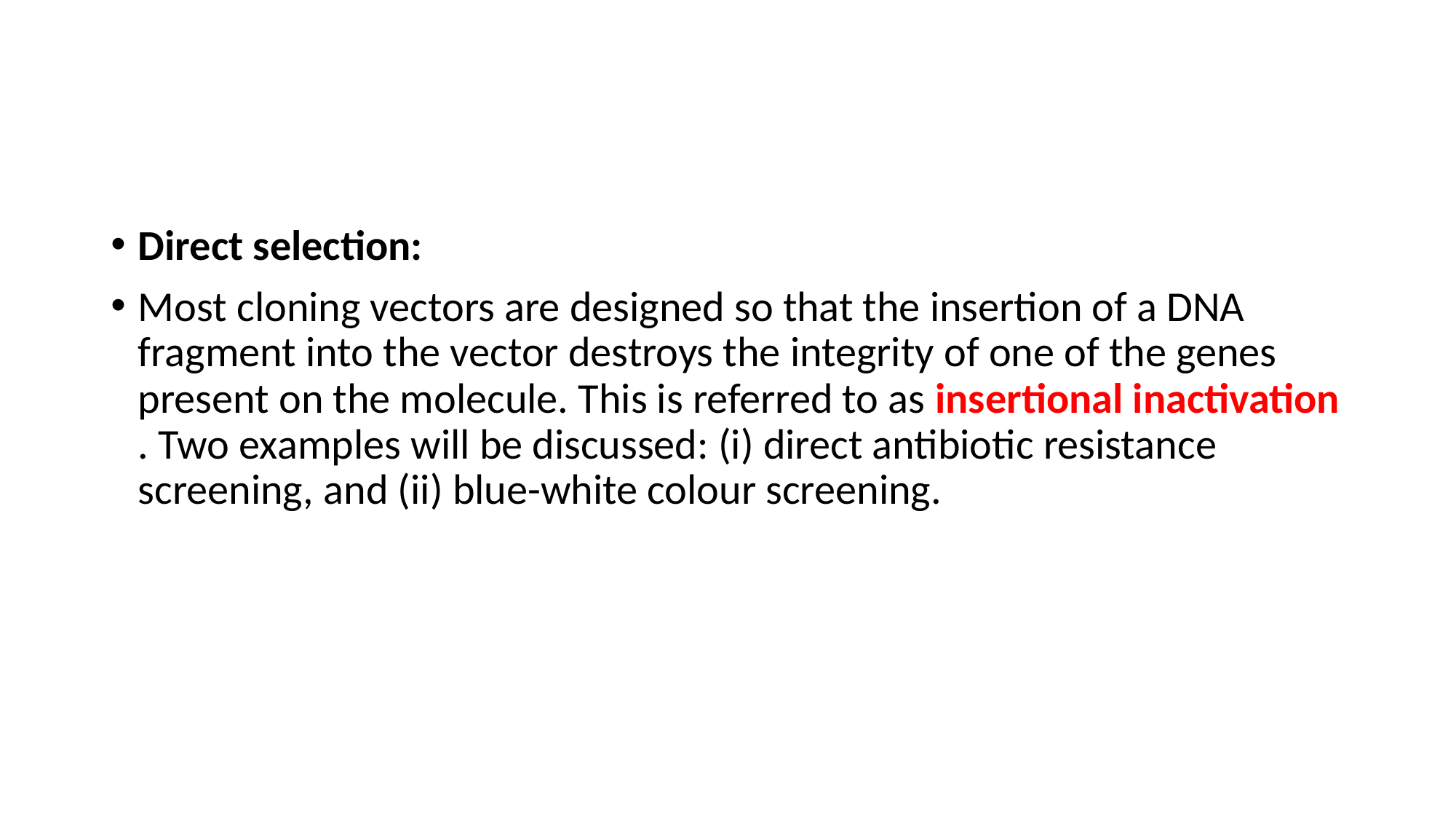

#
Direct selection:
Most cloning vectors are designed so that the insertion of a DNA fragment into the vector destroys the integrity of one of the genes present on the molecule. This is referred to as insertional inactivation . Two examples will be discussed: (i) direct antibiotic resistance screening, and (ii) blue-white colour screening.